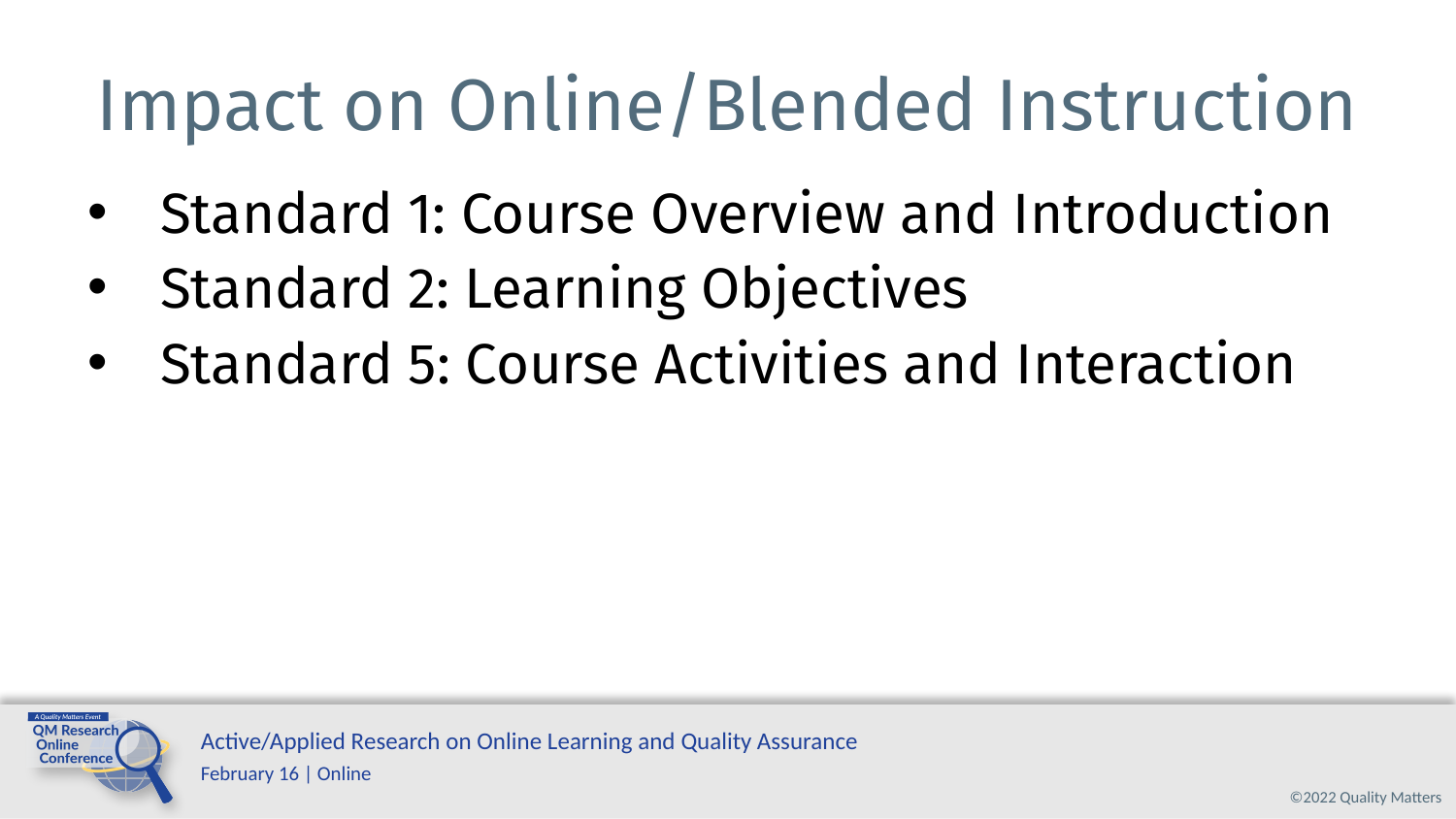

# Impact on Online/Blended Instruction
Standard 1: Course Overview and Introduction
Standard 2: Learning Objectives
Standard 5: Course Activities and Interaction